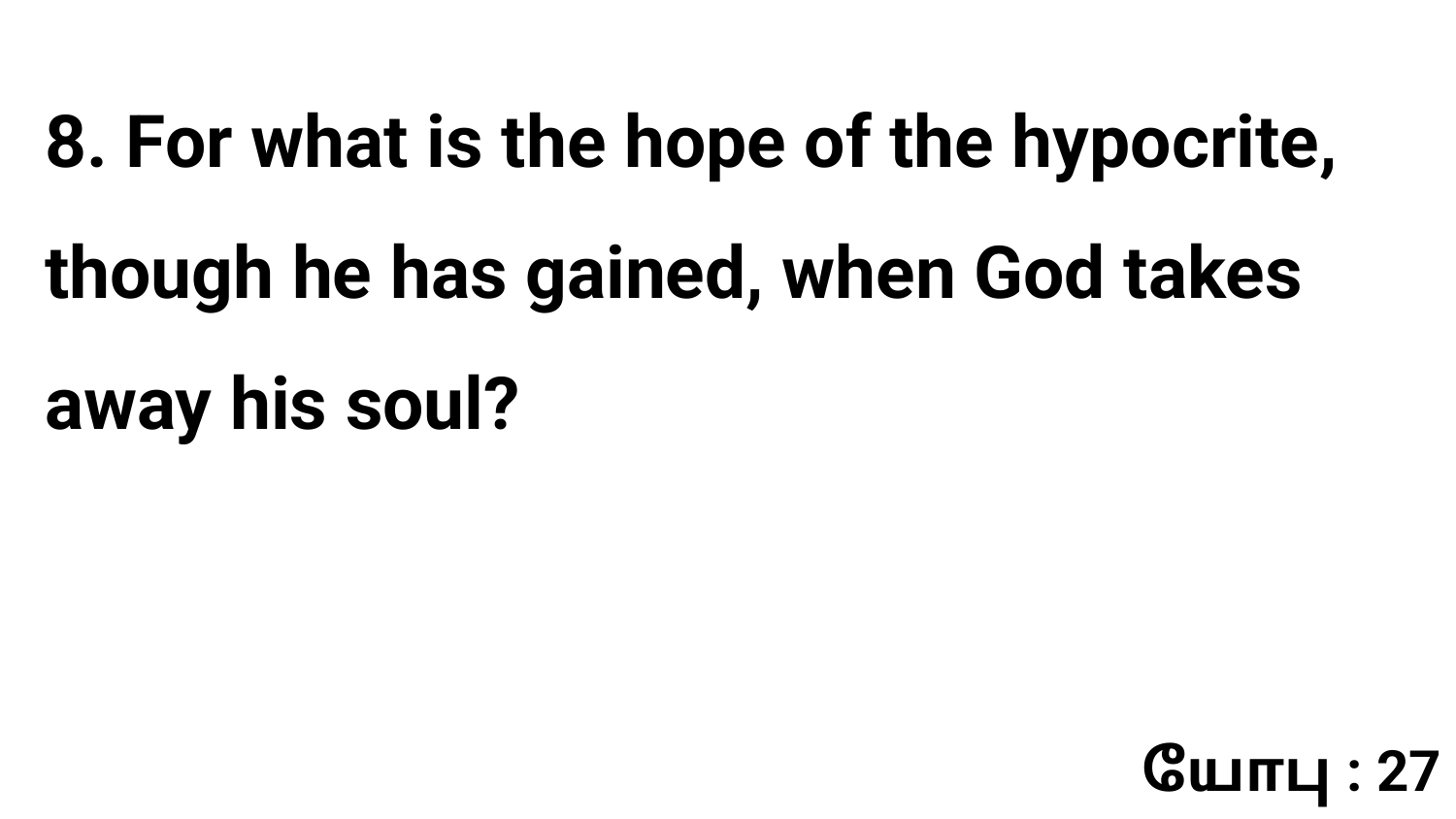

8. For what is the hope of the hypocrite, though he has gained, when God takes away his soul?
யோபு : 27